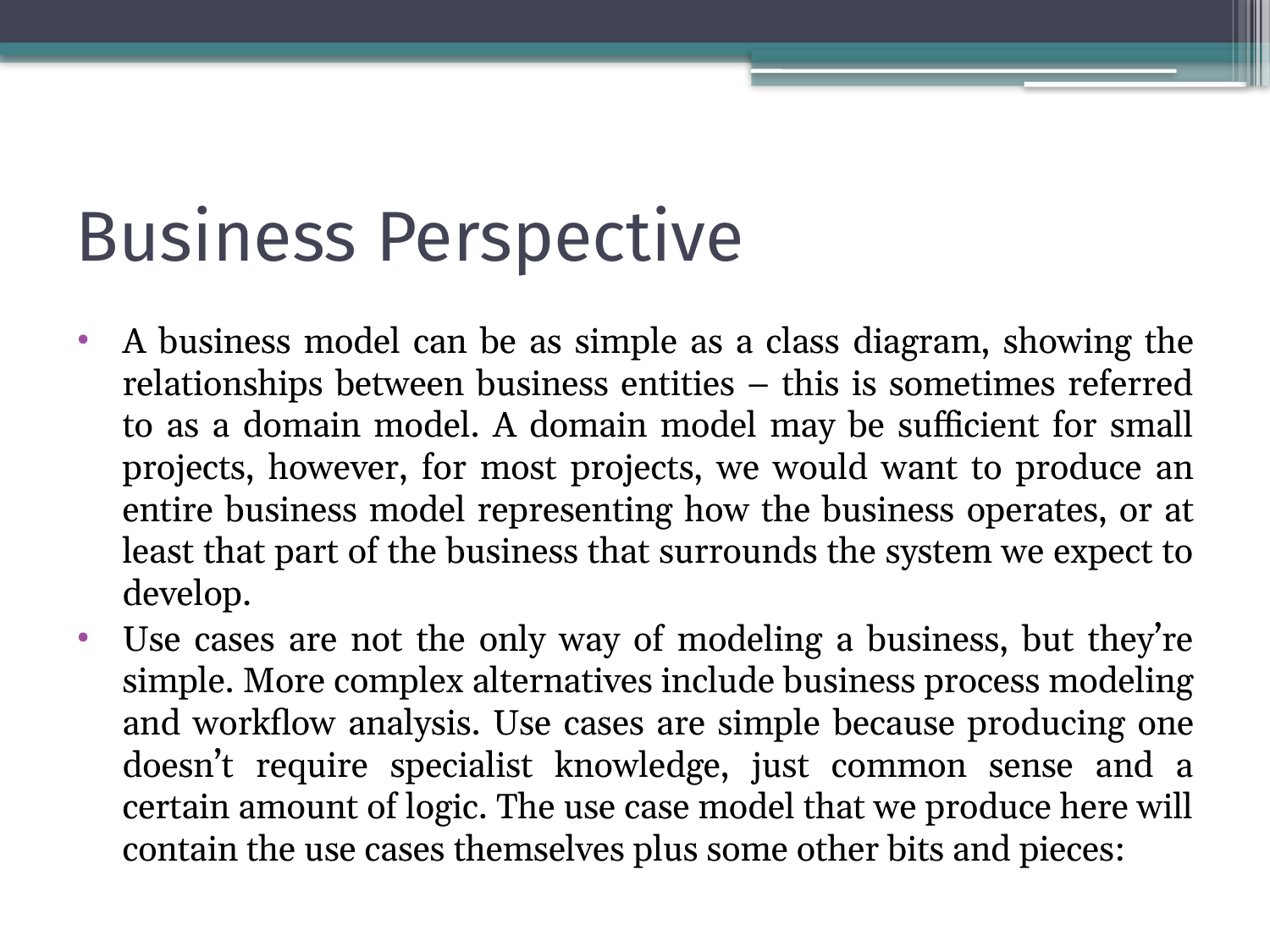

# Business Perspective
A business model can be as simple as a class diagram, showing the relationships between business entities – this is sometimes referred to as a domain model. A domain model may be sufﬁcient for small projects, however, for most projects, we would want to produce an entire business model representing how the business operates, or at least that part of the business that surrounds the system we expect to develop.
Use cases are not the only way of modeling a business, but they’re simple. More complex alternatives include business process modeling and workﬂow analysis. Use cases are simple because producing one doesn’t require specialist knowledge, just common sense and a certain amount of logic. The use case model that we produce here will contain the use cases themselves plus some other bits and pieces: